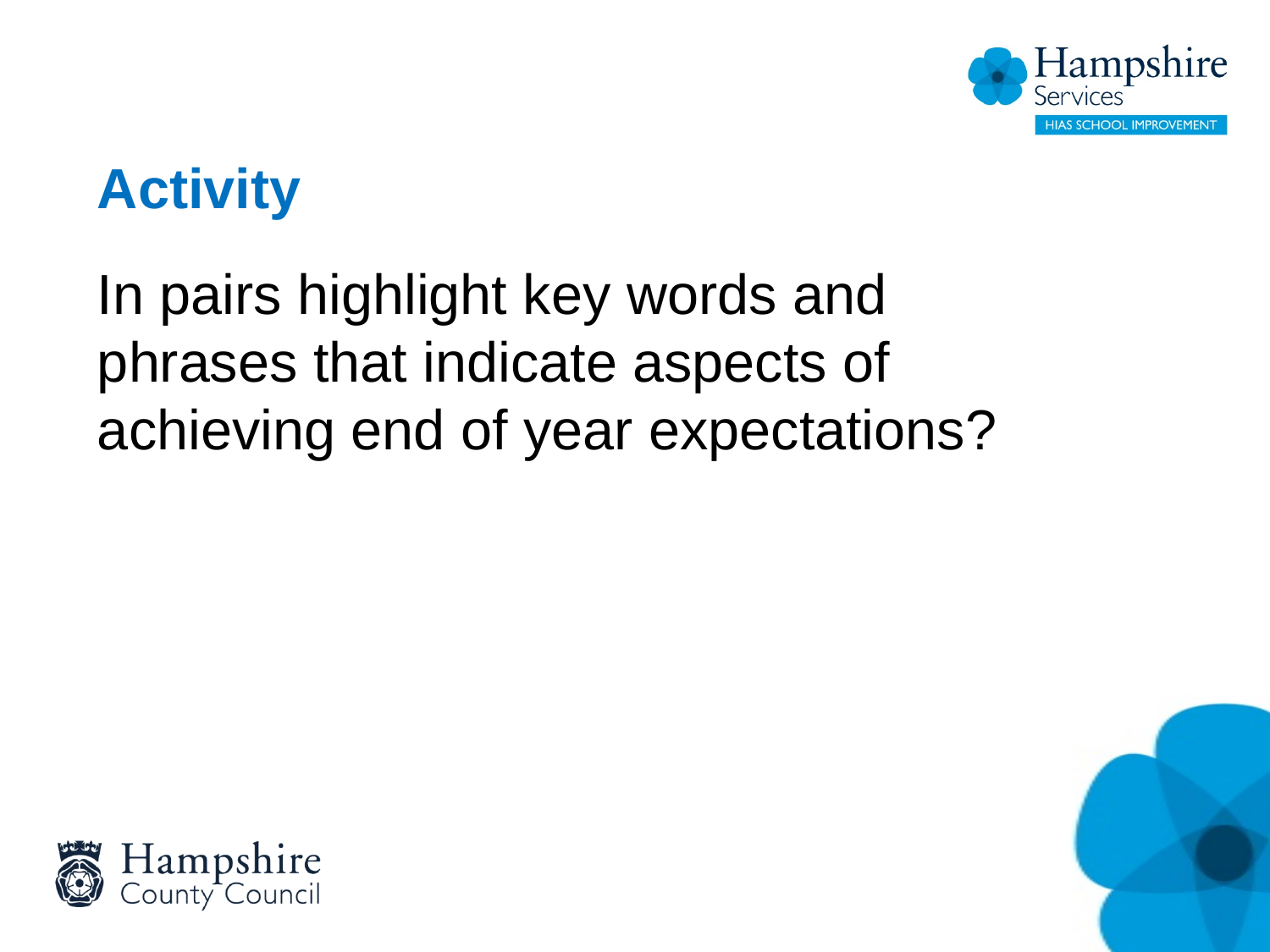

Activity

In pairs highlight key words and phrases that indicate aspects of achieving end of year expectations?